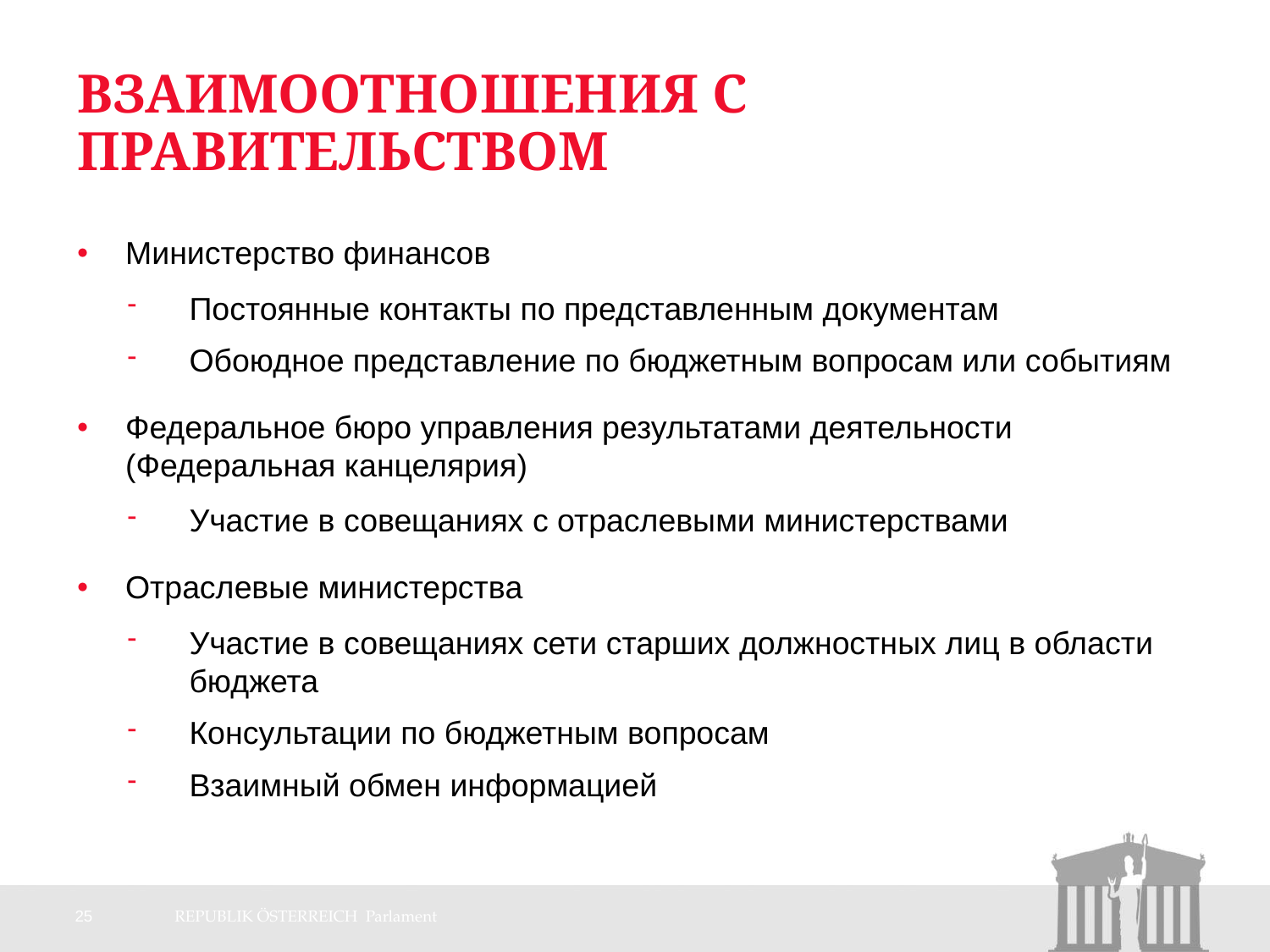

# Взаимоотношения с Правительством
Министерство финансов
Постоянные контакты по представленным документам
Обоюдное представление по бюджетным вопросам или событиям
Федеральное бюро управления результатами деятельности (Федеральная канцелярия)
Участие в совещаниях с отраслевыми министерствами
Отраслевые министерства
Участие в совещаниях сети старших должностных лиц в области бюджета
Консультации по бюджетным вопросам
Взаимный обмен информацией

25
REPUBLIK ÖSTERREICH  Parlament